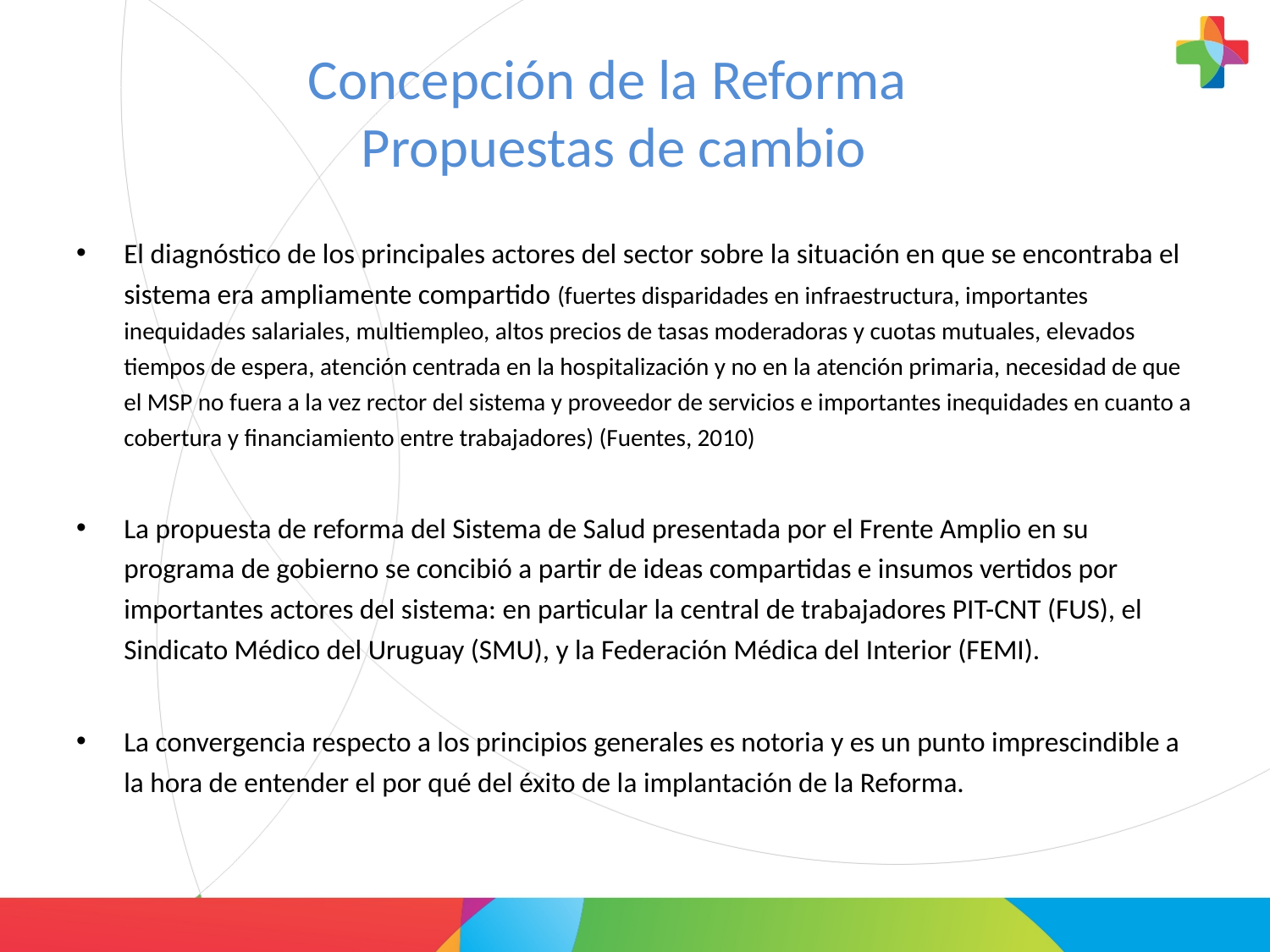

# Concepción de la Reforma Propuestas de cambio
El diagnóstico de los principales actores del sector sobre la situación en que se encontraba el sistema era ampliamente compartido (fuertes disparidades en infraestructura, importantes inequidades salariales, multiempleo, altos precios de tasas moderadoras y cuotas mutuales, elevados tiempos de espera, atención centrada en la hospitalización y no en la atención primaria, necesidad de que el MSP no fuera a la vez rector del sistema y proveedor de servicios e importantes inequidades en cuanto a cobertura y financiamiento entre trabajadores) (Fuentes, 2010)

La propuesta de reforma del Sistema de Salud presentada por el Frente Amplio en su programa de gobierno se concibió a partir de ideas compartidas e insumos vertidos por importantes actores del sistema: en particular la central de trabajadores PIT-CNT (FUS), el Sindicato Médico del Uruguay (SMU), y la Federación Médica del Interior (FEMI).

La convergencia respecto a los principios generales es notoria y es un punto imprescindible a la hora de entender el por qué del éxito de la implantación de la Reforma.